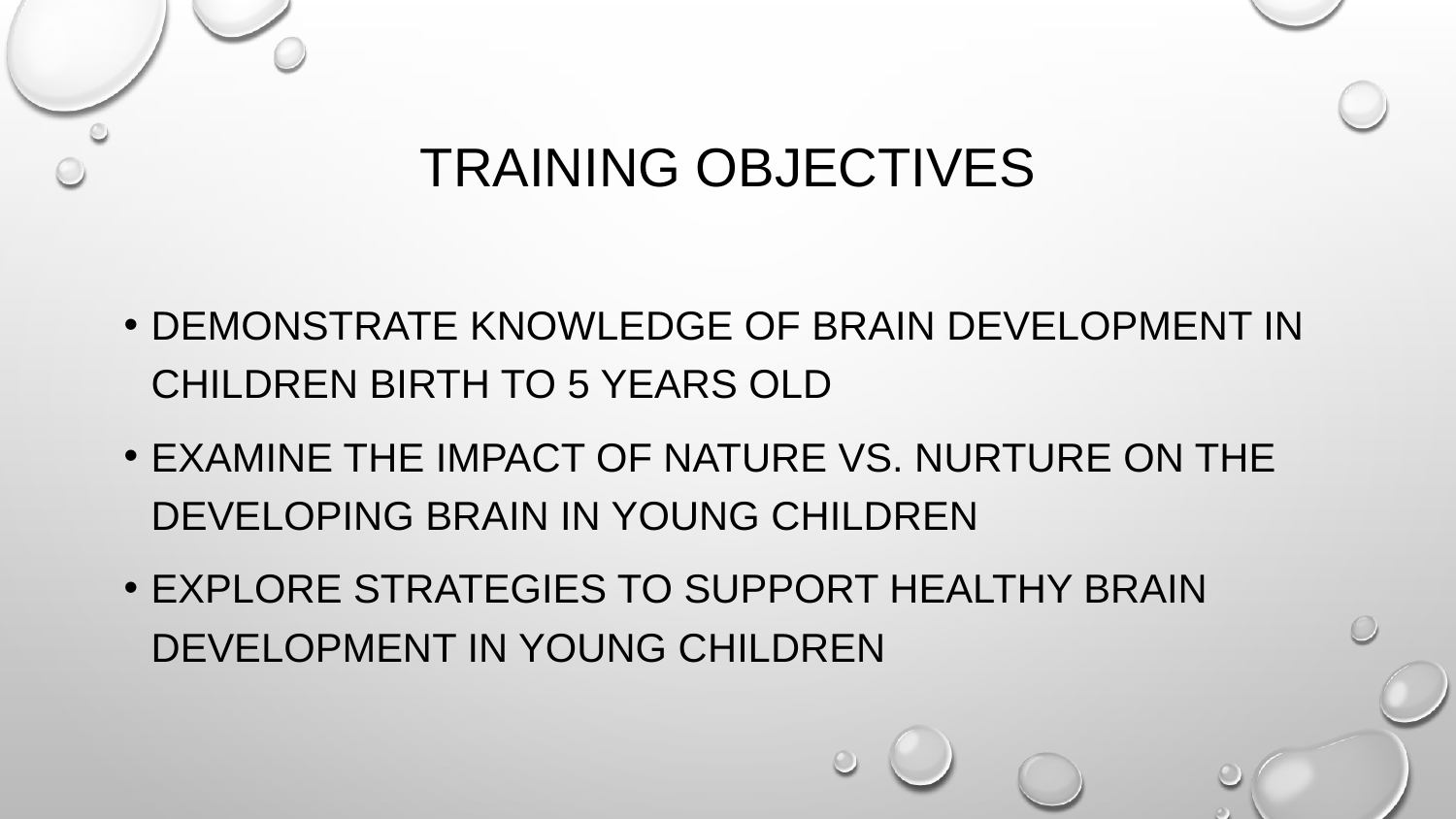

# Training objectives
Demonstrate knowledge of brain development in children birth to 5 years old
Examine the impact of nature vs. nurture on the developing brain in young children
Explore strategies to support healthy brain development in young children